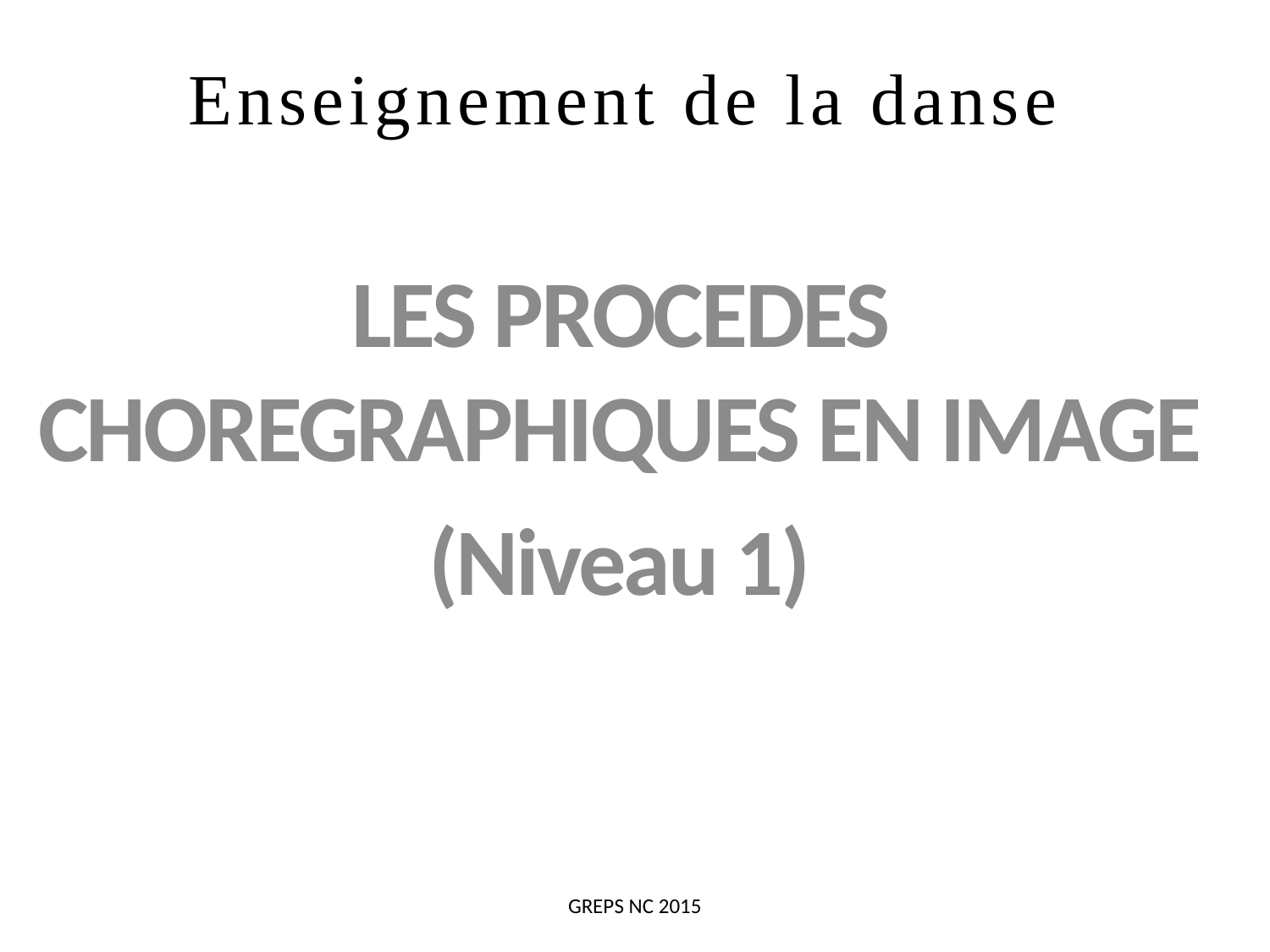

# Enseignement de la danse
LES PROCEDES CHOREGRAPHIQUES EN IMAGE
(Niveau 1)
GREPS NC 2015